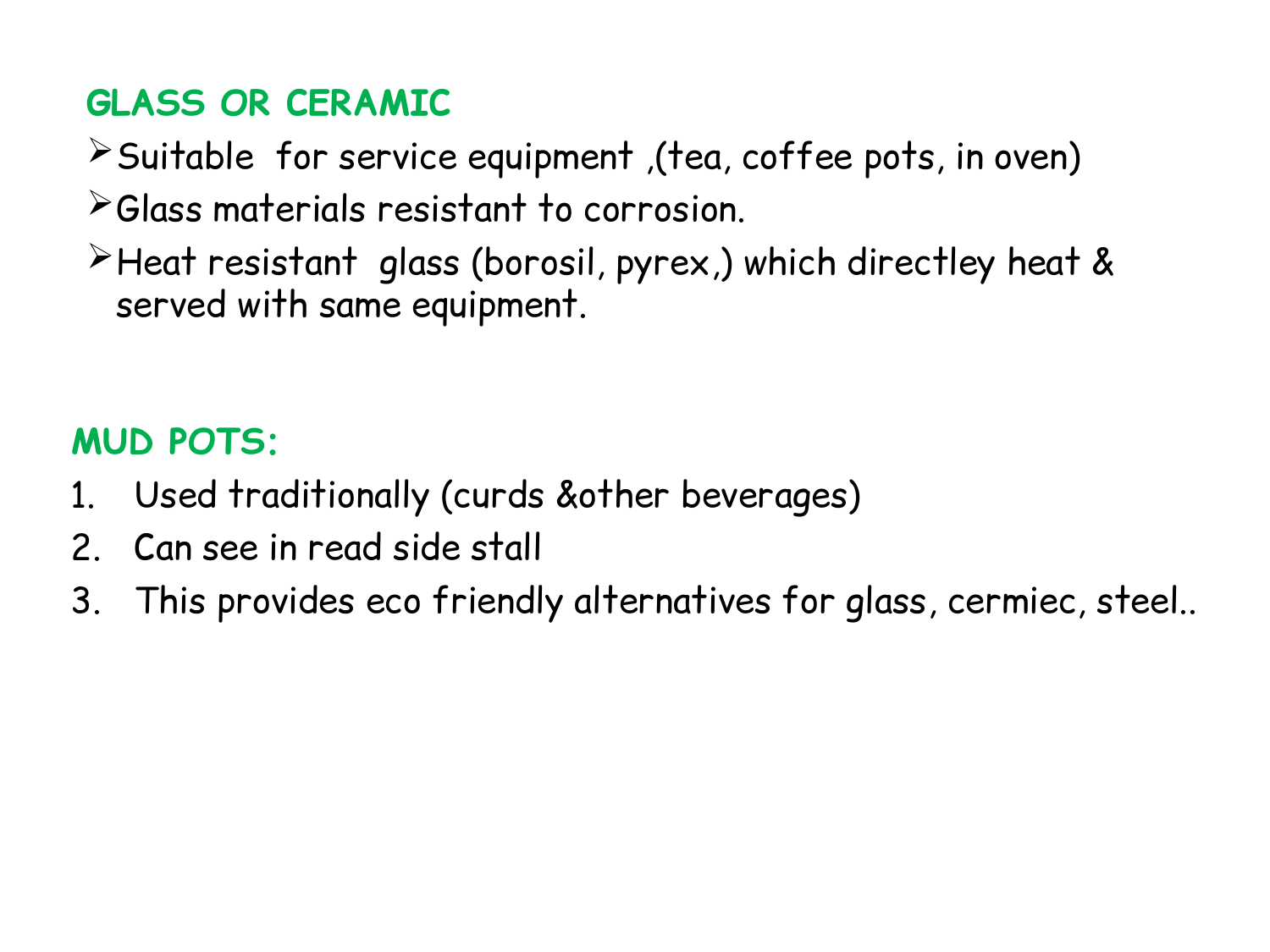

GLASS OR CERAMIC
Suitable  for service equipment ,(tea, coffee pots, in oven)
Glass materials resistant to corrosion.
Heat resistant  glass (borosil, pyrex,) which directley heat & served with same equipment.
MUD POTS:
Used traditionally (curds &other beverages)
Can see in read side stall
This provides eco friendly alternatives for glass, cermiec, steel..